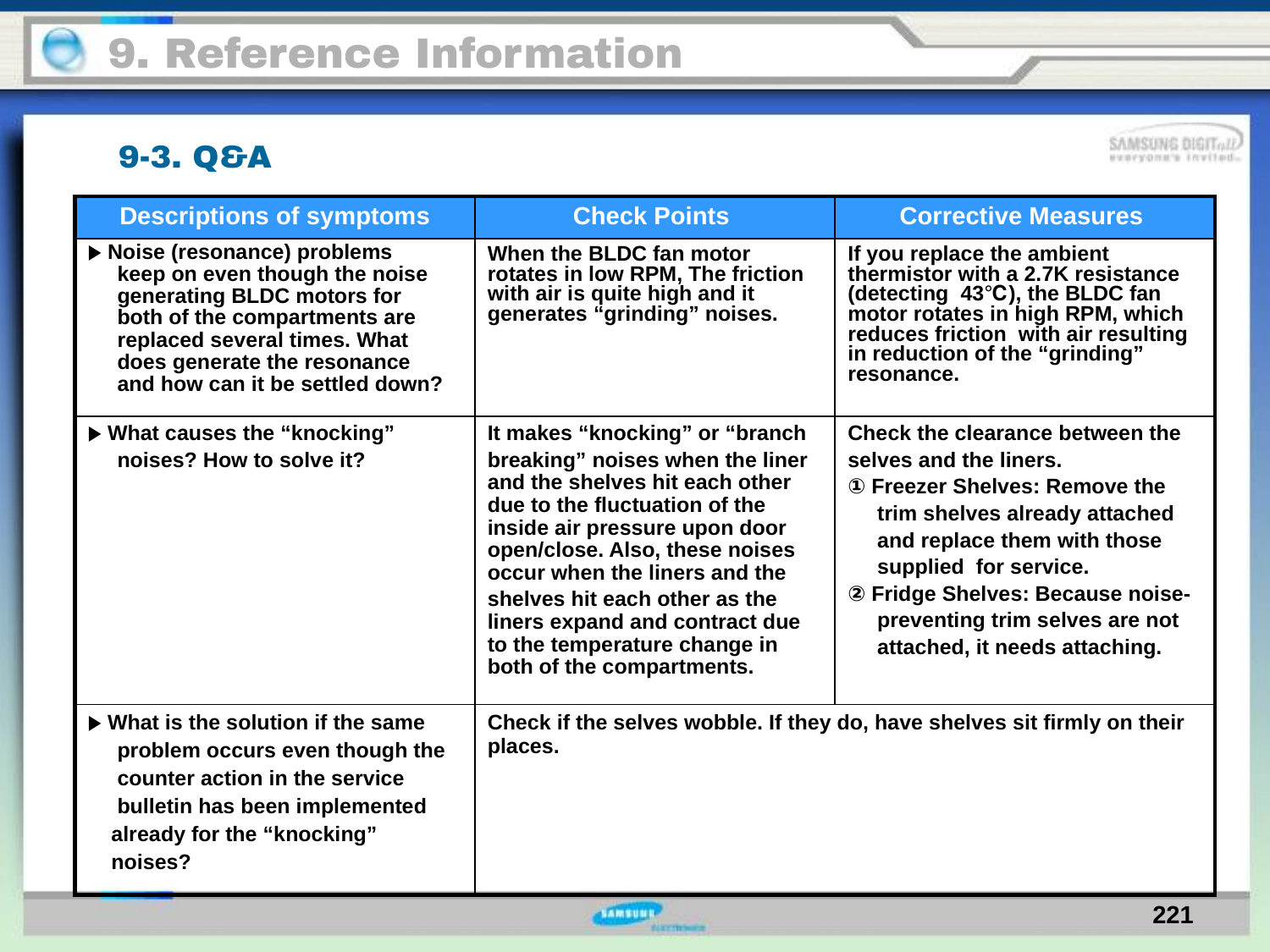

9. Reference Information
9-3. Q&A
| Descriptions of symptoms | Check Points | Corrective Measures |
| --- | --- | --- |
| ▶ Noise (resonance) problems keep on even though the noise generating BLDC motors for both of the compartments are replaced several times. What does generate the resonance and how can it be settled down? | When the BLDC fan motor rotates in low RPM, The friction with air is quite high and it generates “grinding” noises. | If you replace the ambient thermistor with a 2.7K resistance (detecting 43℃), the BLDC fan motor rotates in high RPM, which reduces friction with air resulting in reduction of the “grinding” resonance. |
| ▶ What causes the “knocking” noises? How to solve it? | It makes “knocking” or “branch breaking” noises when the liner and the shelves hit each other due to the fluctuation of the inside air pressure upon door open/close. Also, these noises occur when the liners and the shelves hit each other as the liners expand and contract due to the temperature change in both of the compartments. | Check the clearance between the selves and the liners. ① Freezer Shelves: Remove the trim shelves already attached and replace them with those supplied for service. ② Fridge Shelves: Because noise- preventing trim selves are not attached, it needs attaching. |
| ▶ What is the solution if the same problem occurs even though the counter action in the service bulletin has been implemented already for the “knocking” noises? | Check if the selves wobble. If they do, have shelves sit firmly on their places. |  |
221